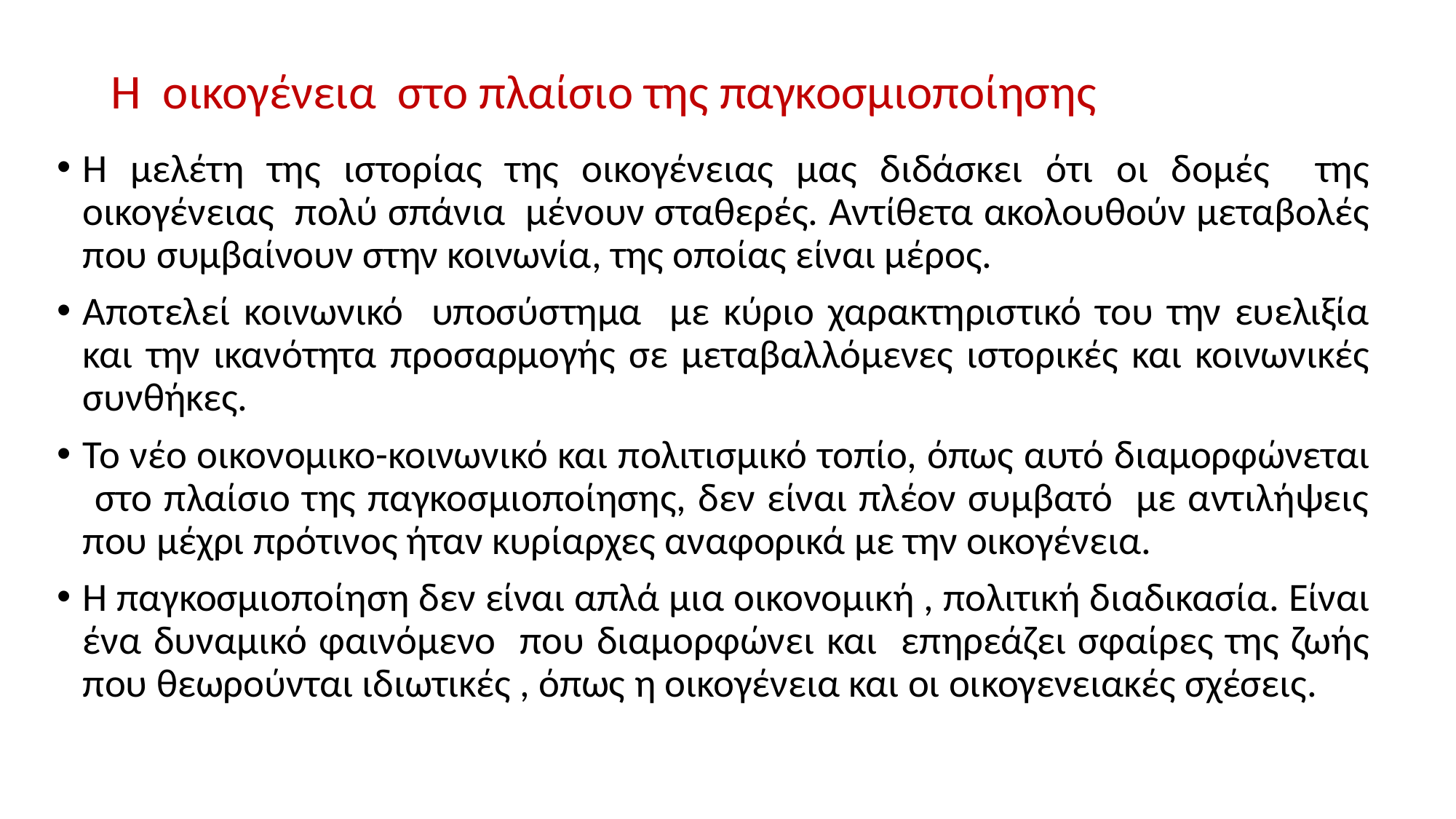

# Η  οικογένεια  στο πλαίσιο της παγκοσμιοποίησης
H μελέτη της ιστορίας της οικογένειας μας διδάσκει ότι οι δομές  της οικογένειας  πολύ σπάνια  μένουν σταθερές. Αντίθετα ακολουθούν μεταβολές που συμβαίνουν στην κοινωνία, της οποίας είναι μέρος.
Αποτελεί κοινωνικό  υποσύστημα  με κύριο χαρακτηριστικό του την ευελιξία και την ικανότητα προσαρμογής σε μεταβαλλόμενες ιστορικές και κοινωνικές συνθήκες.
Το νέο οικονομικο-κοινωνικό και πολιτισμικό τοπίο, όπως αυτό διαμορφώνεται  στο πλαίσιο της παγκοσμιοποίησης, δεν είναι πλέον συμβατό  με αντιλήψεις που μέχρι πρότινος ήταν κυρίαρχες αναφορικά με την οικογένεια.
Η παγκοσμιοποίηση δεν είναι απλά μια οικονομική , πολιτική διαδικασία. Είναι ένα δυναμικό φαινόμενο  που διαμορφώνει και  επηρεάζει σφαίρες της ζωής που θεωρούνται ιδιωτικές , όπως η οικογένεια και οι οικογενειακές σχέσεις.